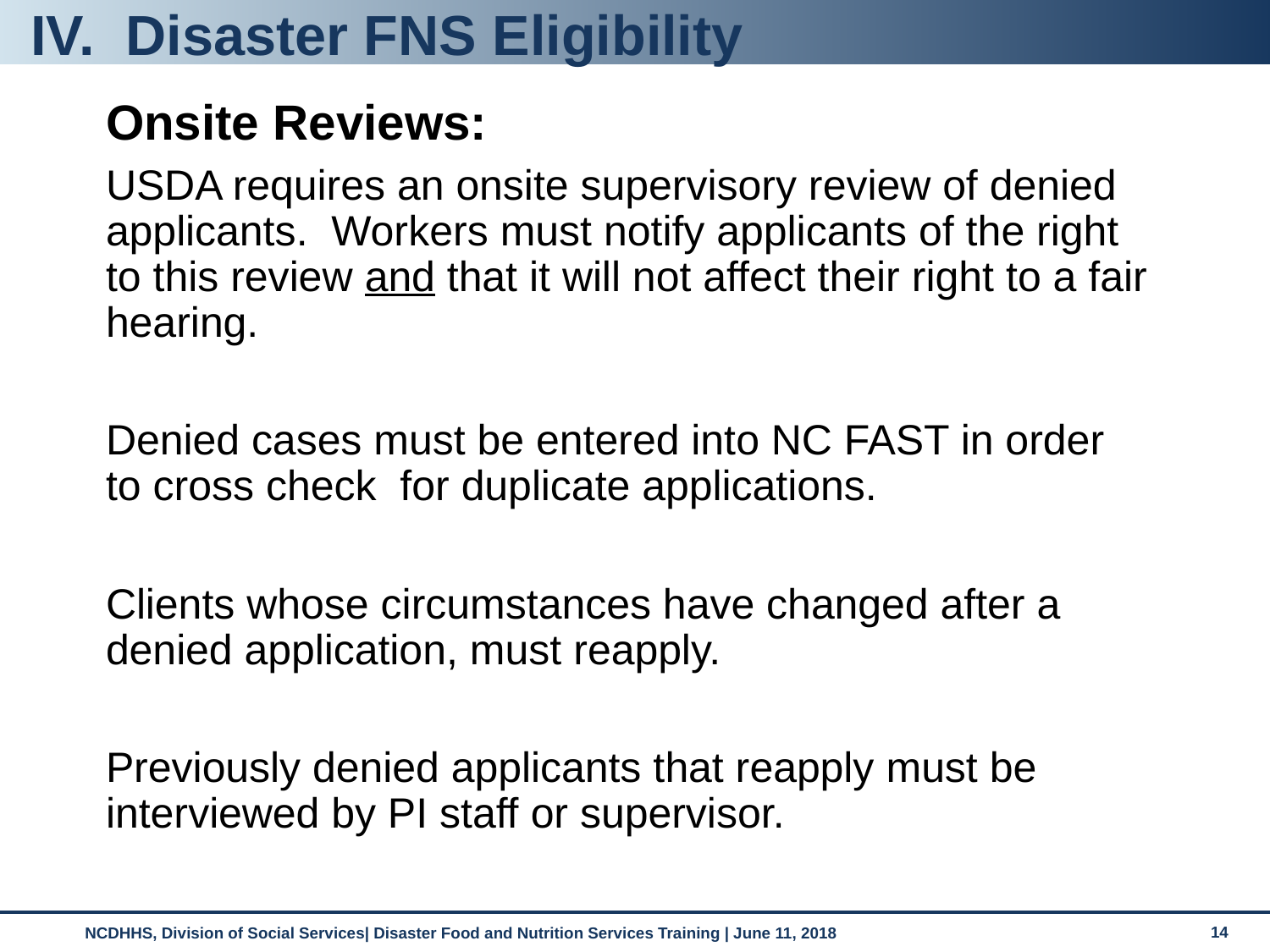

IV.  Disaster FNS Eligibility
Onsite Reviews:
USDA requires an onsite supervisory review of denied applicants.  Workers must notify applicants of the right to this review and that it will not affect their right to a fair hearing.

Denied cases must be entered into NC FAST in order to cross check  for duplicate applications.

Clients whose circumstances have changed after a denied application, must reapply.

Previously denied applicants that reapply must be interviewed by PI staff or supervisor.